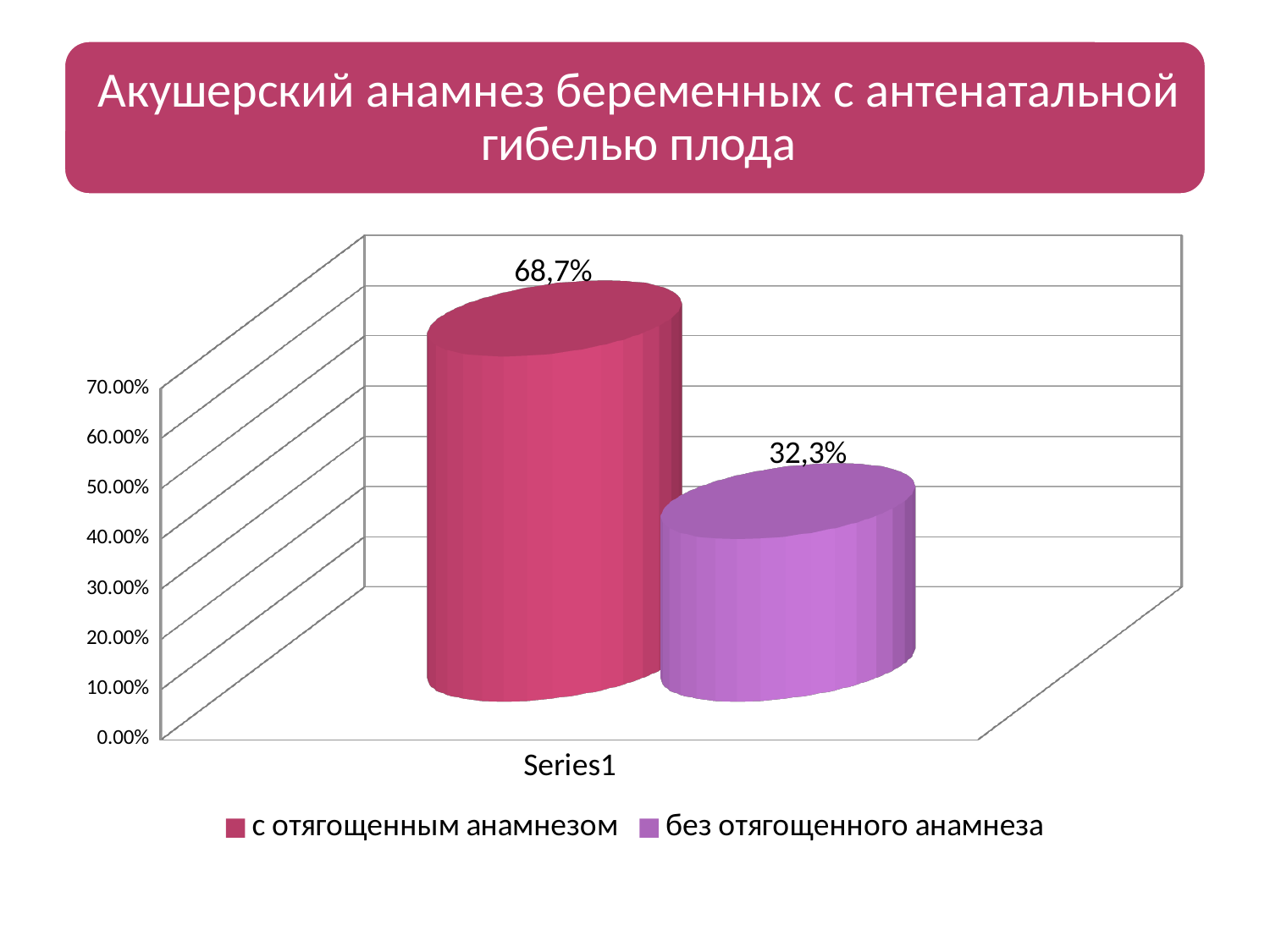

Акушерский анамнез беременных с антенатальной гибелью плода

[unsupported chart]